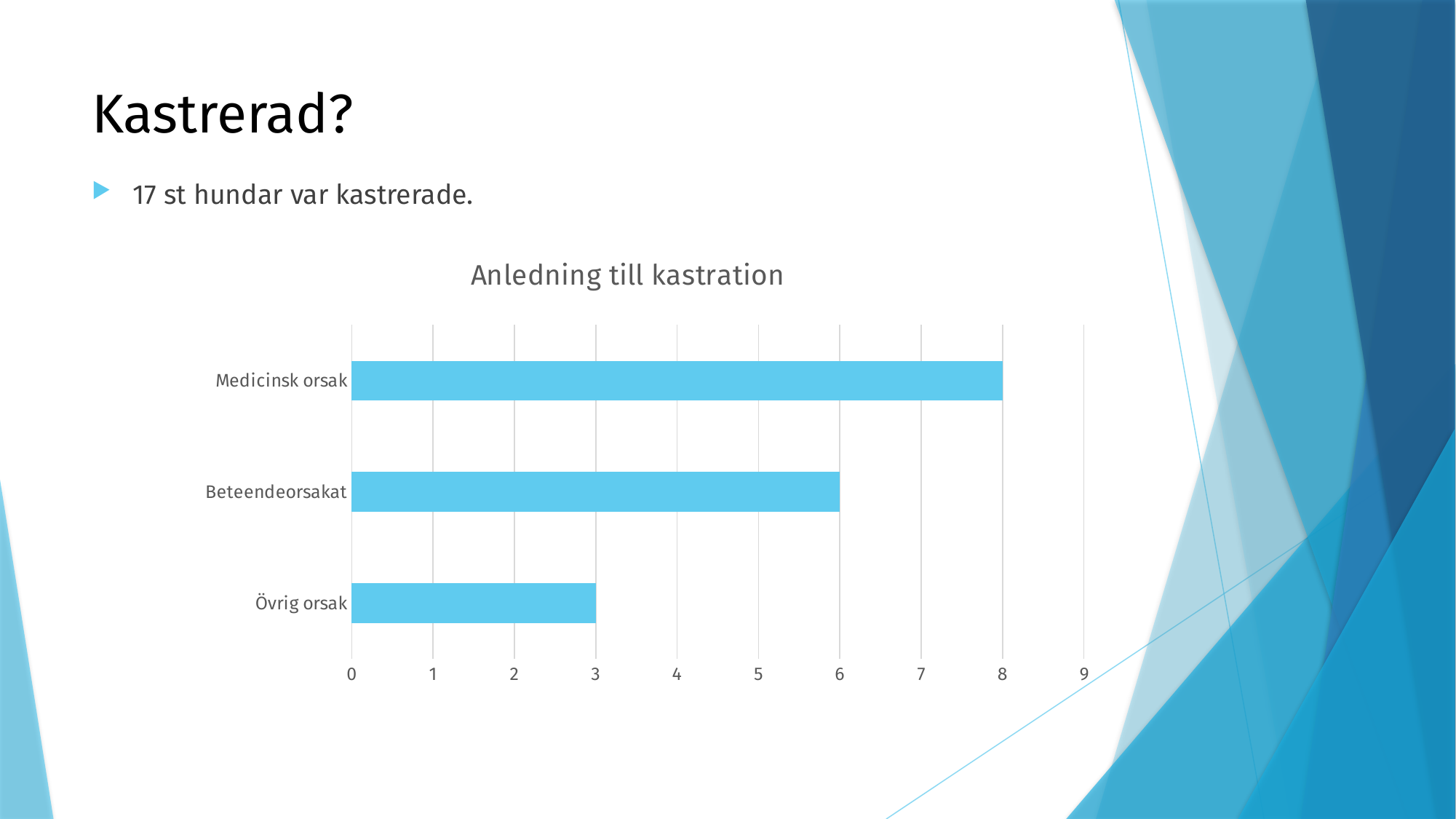

# Kastrerad?
17 st hundar var kastrerade.

### Chart:

| Category | Anledning till kastration |
|---|---|
| Övrig orsak | 3.0 |
| Beteendeorsakat | 6.0 |
| Medicinsk orsak | 8.0 |